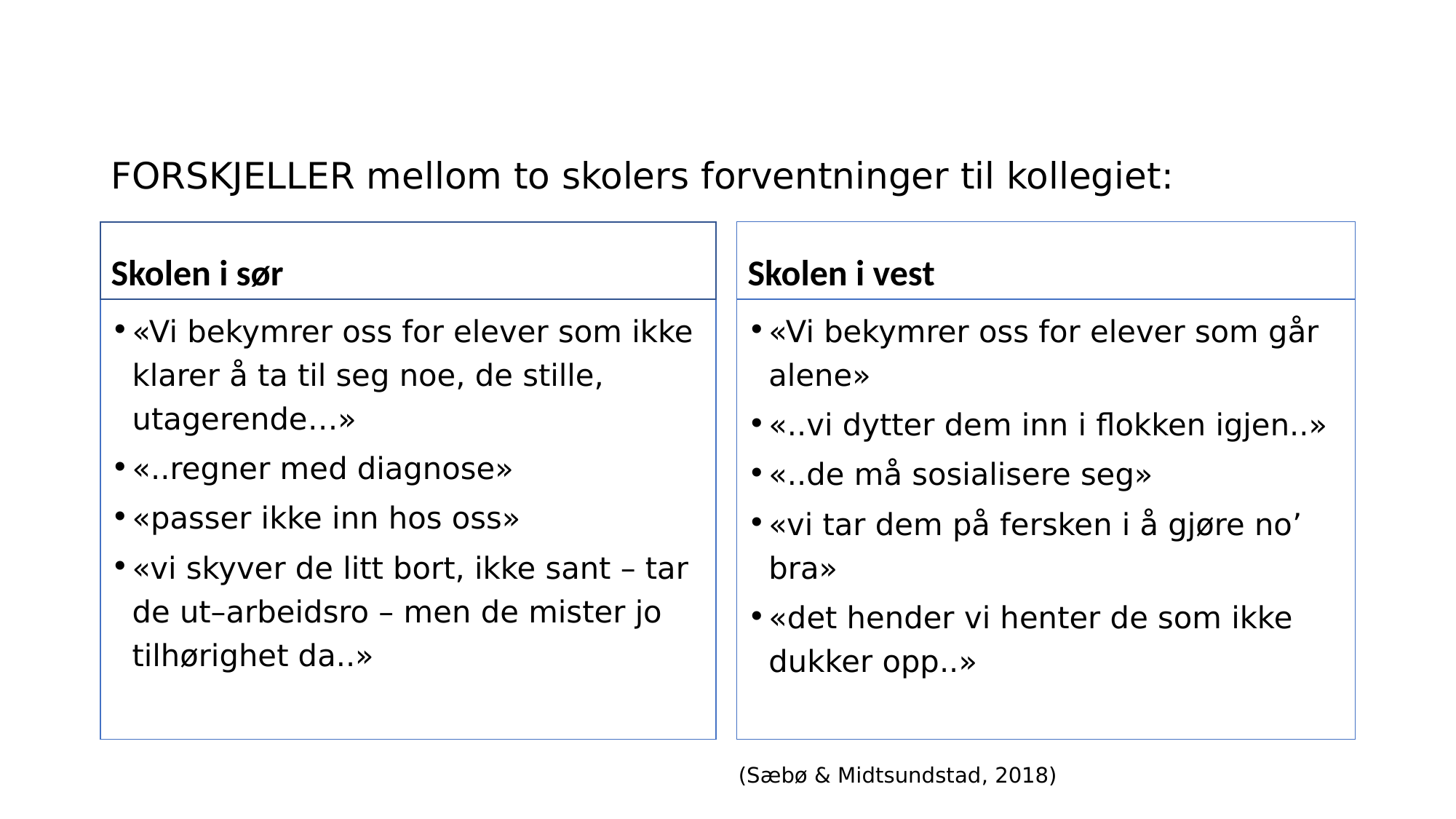

# FORSKJELLER mellom to skolers forventninger til kollegiet:
Skolen i sør
Skolen i vest

«Vi bekymrer oss for elever som ikke klarer å ta til seg noe, de stille, utagerende…»
«..regner med diagnose»
«passer ikke inn hos oss»
«vi skyver de litt bort, ikke sant – tar de ut–arbeidsro – men de mister jo tilhørighet da..»
«Vi bekymrer oss for elever som går alene»
«..vi dytter dem inn i flokken igjen..»
«..de må sosialisere seg»
«vi tar dem på fersken i å gjøre no’ bra»
«det hender vi henter de som ikke dukker opp..»
(Sæbø & Midtsundstad, 2018)
KLARAS-prosjektet
7